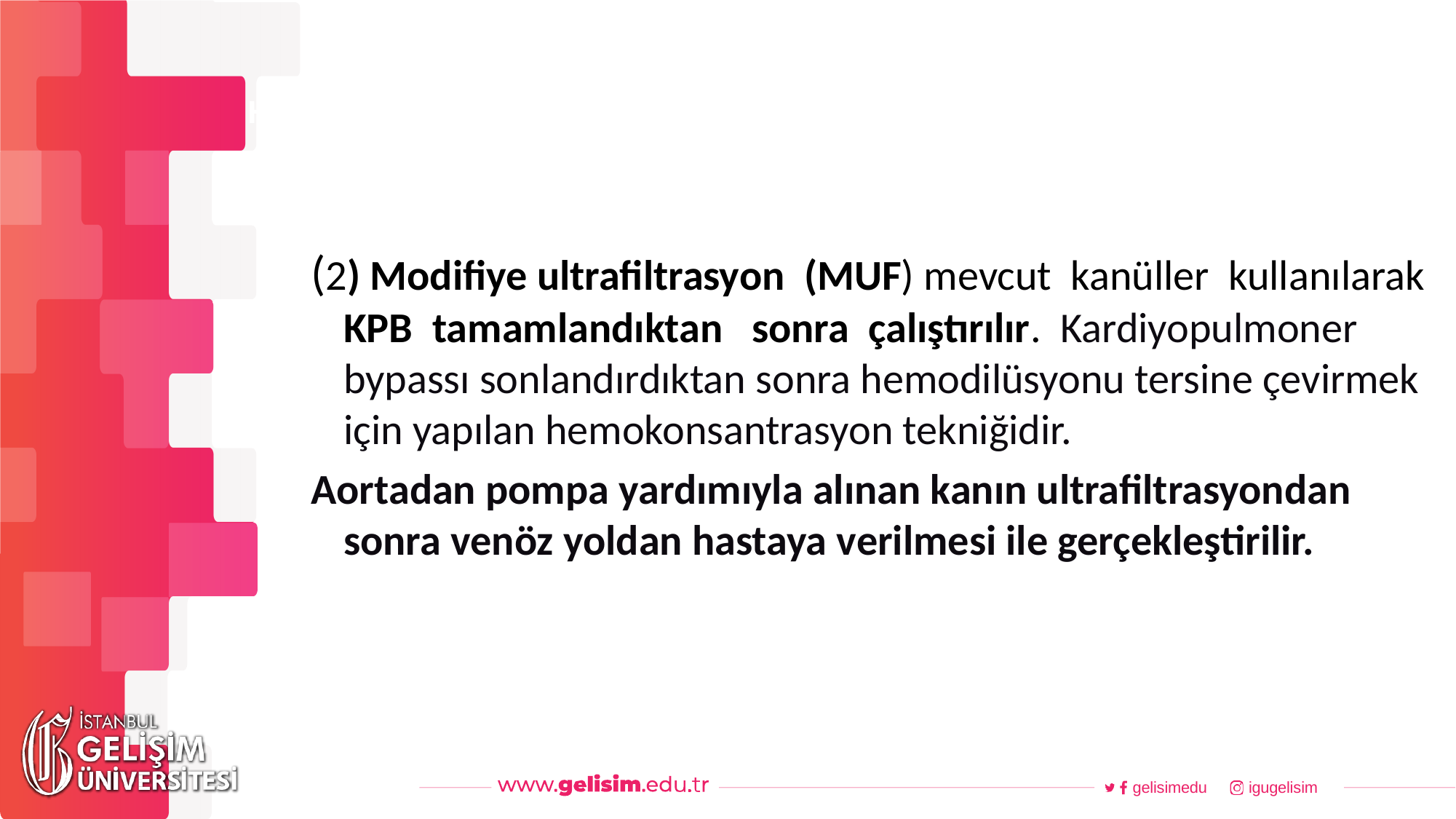

#
Haftalık Akış
(2) Modifiye ultrafiltrasyon  (MUF) mevcut  kanüller  kullanılarak  KPB  tamamlandıktan   sonra  çalıştırılır.  Kardiyopulmoner bypassı sonlandırdıktan sonra hemodilüsyonu tersine çevirmek için yapılan hemokonsantrasyon tekniğidir.
Aortadan pompa yardımıyla alınan kanın ultrafiltrasyondan sonra venöz yoldan hastaya verilmesi ile gerçekleştirilir.

gelisimedu
igugelisim